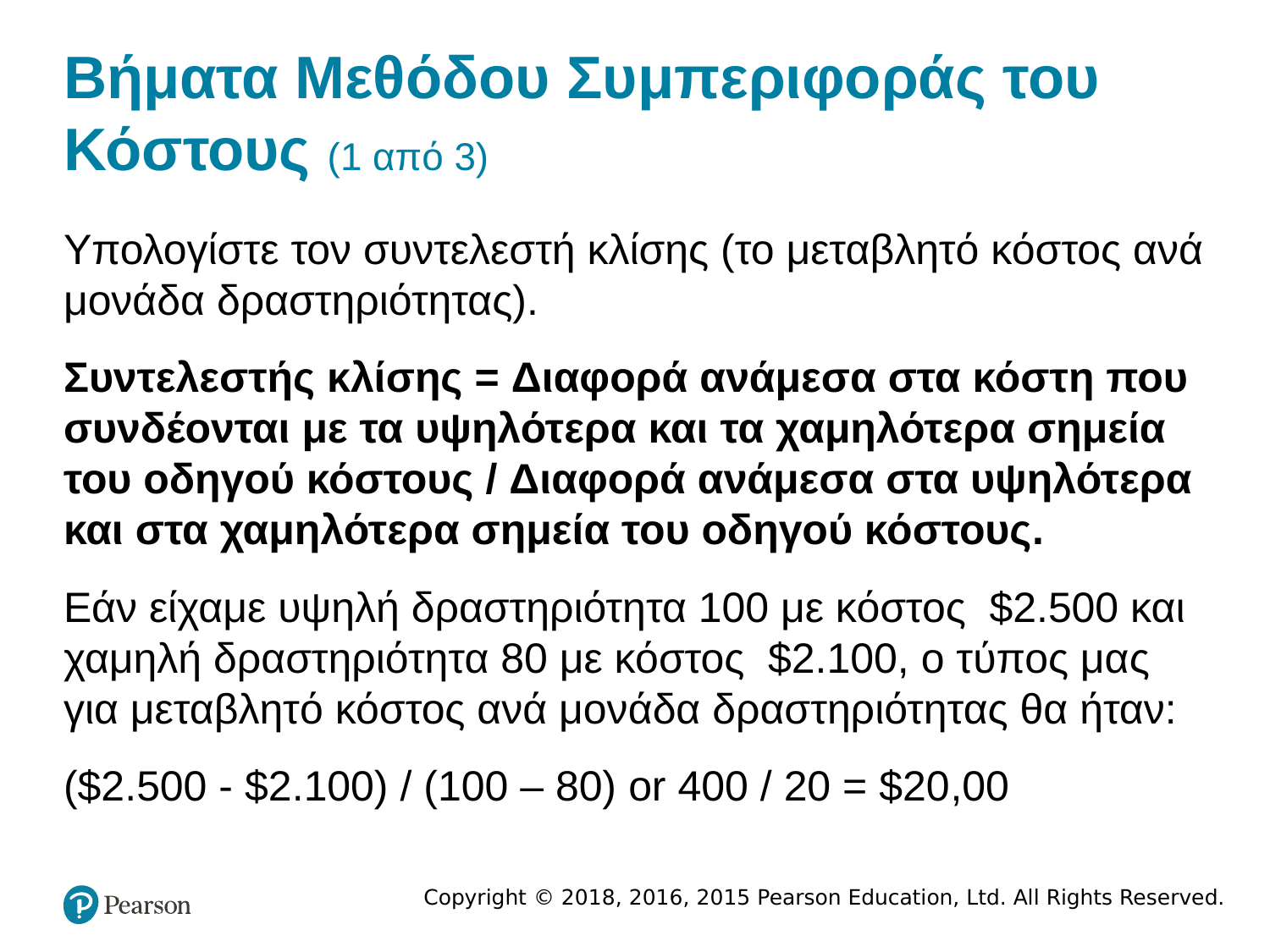

# Βήματα Μεθόδου Συμπεριφοράς του Κόστους (1 από 3)
Υπολογίστε τον συντελεστή κλίσης (το μεταβλητό κόστος ανά μονάδα δραστηριότητας).
Συντελεστής κλίσης = Διαφορά ανάμεσα στα κόστη που συνδέονται με τα υψηλότερα και τα χαμηλότερα σημεία του οδηγού κόστους / Διαφορά ανάμεσα στα υψηλότερα και στα χαμηλότερα σημεία του οδηγού κόστους.
Εάν είχαμε υψηλή δραστηριότητα 100 με κόστος  $2.500 και χαμηλή δραστηριότητα 80 με κόστος  $2.100, ο τύπος μας για μεταβλητό κόστος ανά μονάδα δραστηριότητας θα ήταν:
($2.500 - $2.100) / (100 – 80) or 400 / 20 = $20,00